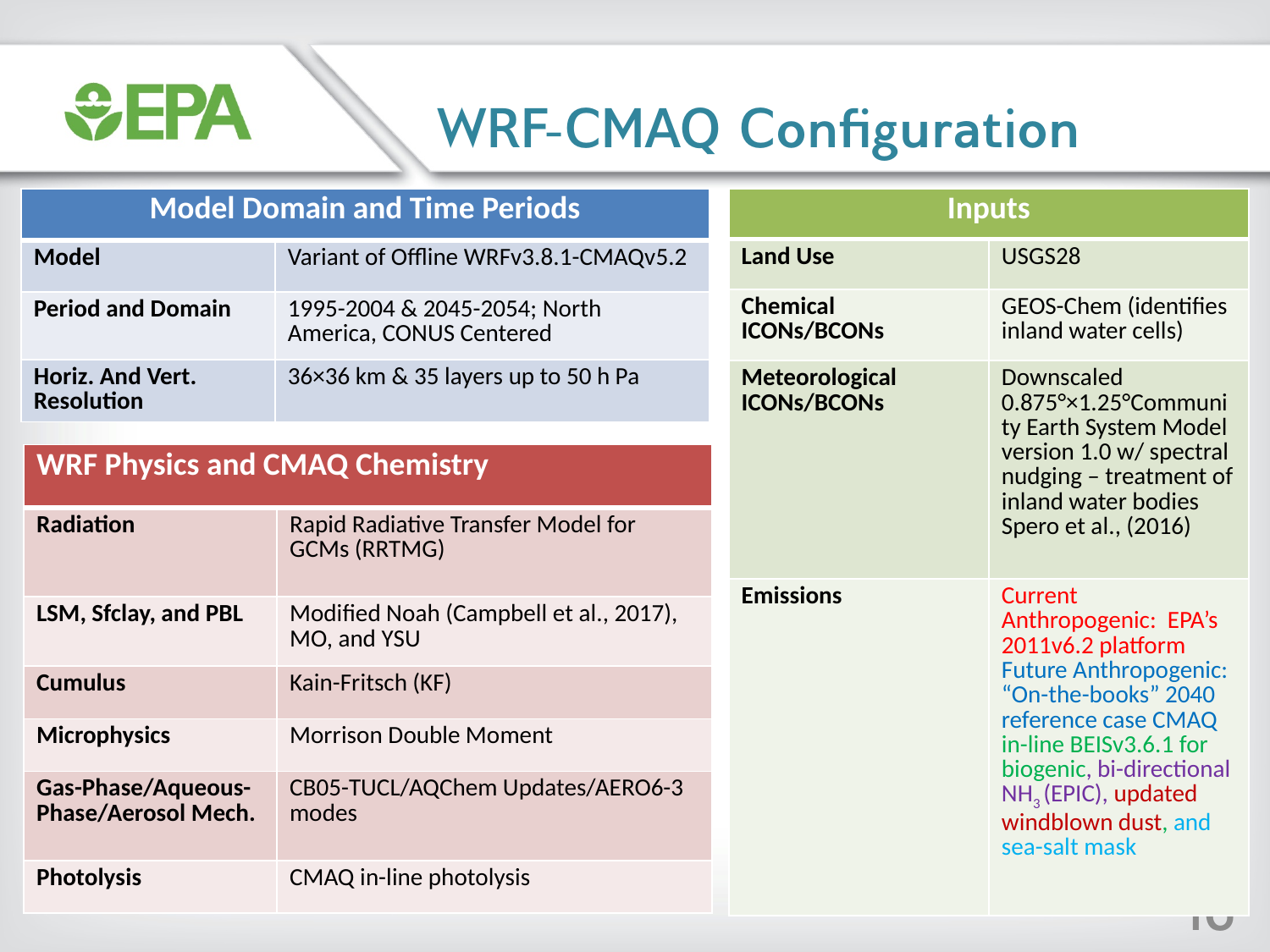

WRF-CMAQ Configuration
| Inputs |  |
| --- | --- |
| Land Use | USGS28 |
| Chemical ICONs/BCONs | GEOS-Chem (identifies inland water cells) |
| Meteorological ICONs/BCONs | Downscaled 0.875°×1.25°Community Earth System Model version 1.0 w/ spectral nudging – treatment of inland water bodies Spero et al., (2016) |
| Emissions | Current Anthropogenic: EPA’s 2011v6.2 platform Future Anthropogenic: “On-the-books” 2040 reference case CMAQ in-line BEISv3.6.1 for biogenic, bi-directional NH3 (EPIC), updated windblown dust, and sea-salt mask |
| Model Domain and Time Periods |  |
| --- | --- |
| Model | Variant of Offline WRFv3.8.1-CMAQv5.2 |
| Period and Domain | 1995-2004 & 2045-2054; North America, CONUS Centered |
| Horiz. And Vert. Resolution | 36×36 km & 35 layers up to 50 h Pa |
| WRF Physics and CMAQ Chemistry |  |
| --- | --- |
| Radiation | Rapid Radiative Transfer Model for GCMs (RRTMG) |
| LSM, Sfclay, and PBL | Modified Noah (Campbell et al., 2017), MO, and YSU |
| Cumulus | Kain-Fritsch (KF) |
| Microphysics | Morrison Double Moment |
| Gas-Phase/Aqueous-Phase/Aerosol Mech. | CB05-TUCL/AQChem Updates/AERO6-3 modes |
| Photolysis | CMAQ in-line photolysis |
16